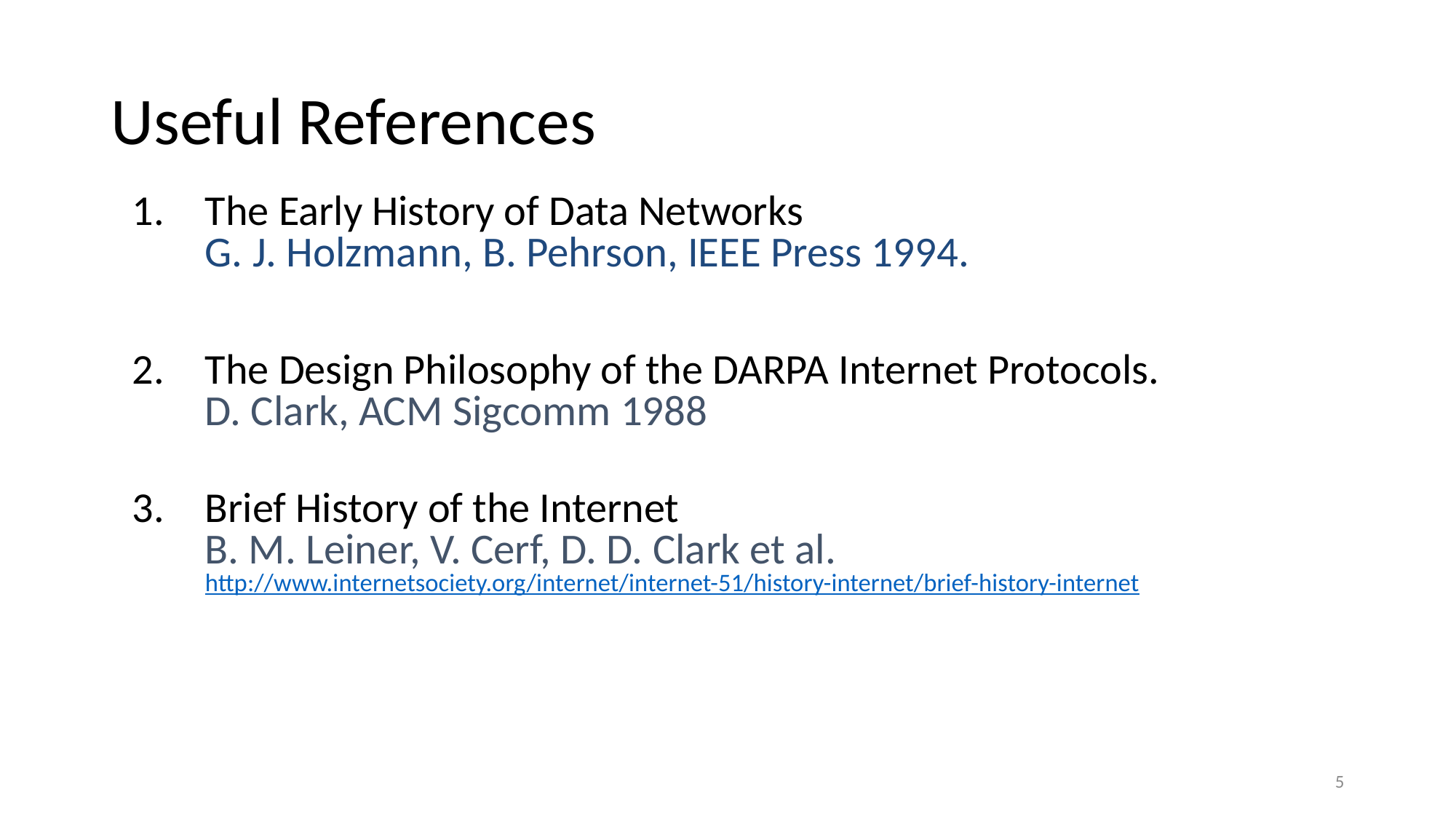

# Useful References
The Early History of Data Networks
G. J. Holzmann, B. Pehrson, IEEE Press 1994.

The Design Philosophy of the DARPA Internet Protocols.
D. Clark, ACM Sigcomm 1988
Brief History of the Internet
B. M. Leiner, V. Cerf, D. D. Clark et al.
http://www.internetsociety.org/internet/internet-51/history-internet/brief-history-internet

5